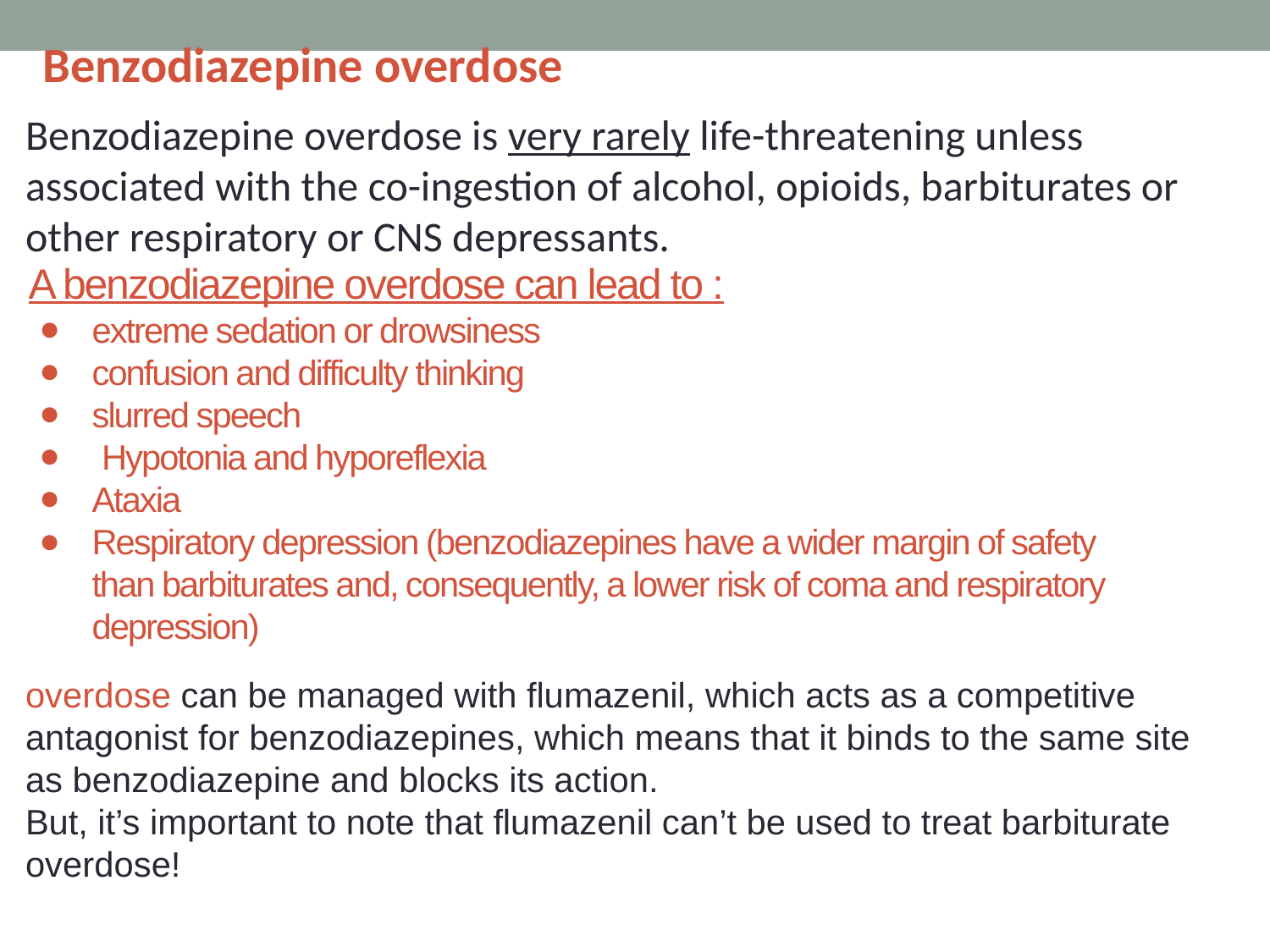

Benzodiazepine overdose
Benzodiazepine overdose is very rarely life-threatening unless associated with the co-ingestion of alcohol, opioids, barbiturates or other respiratory or CNS depressants.

# A benzodiazepine overdose can lead to :
extreme sedation or drowsiness
confusion and difficulty thinking
slurred speech
 Hypotonia and hyporeflexia
Ataxia
Respiratory depression (benzodiazepines have a wider margin of safety than barbiturates and, consequently, a lower risk of coma and respiratory depression)
overdose can be managed with flumazenil, which acts as a competitive antagonist for benzodiazepines, which means that it binds to the same site as benzodiazepine and blocks its action.
But, it’s important to note that flumazenil can’t be used to treat barbiturate overdose!